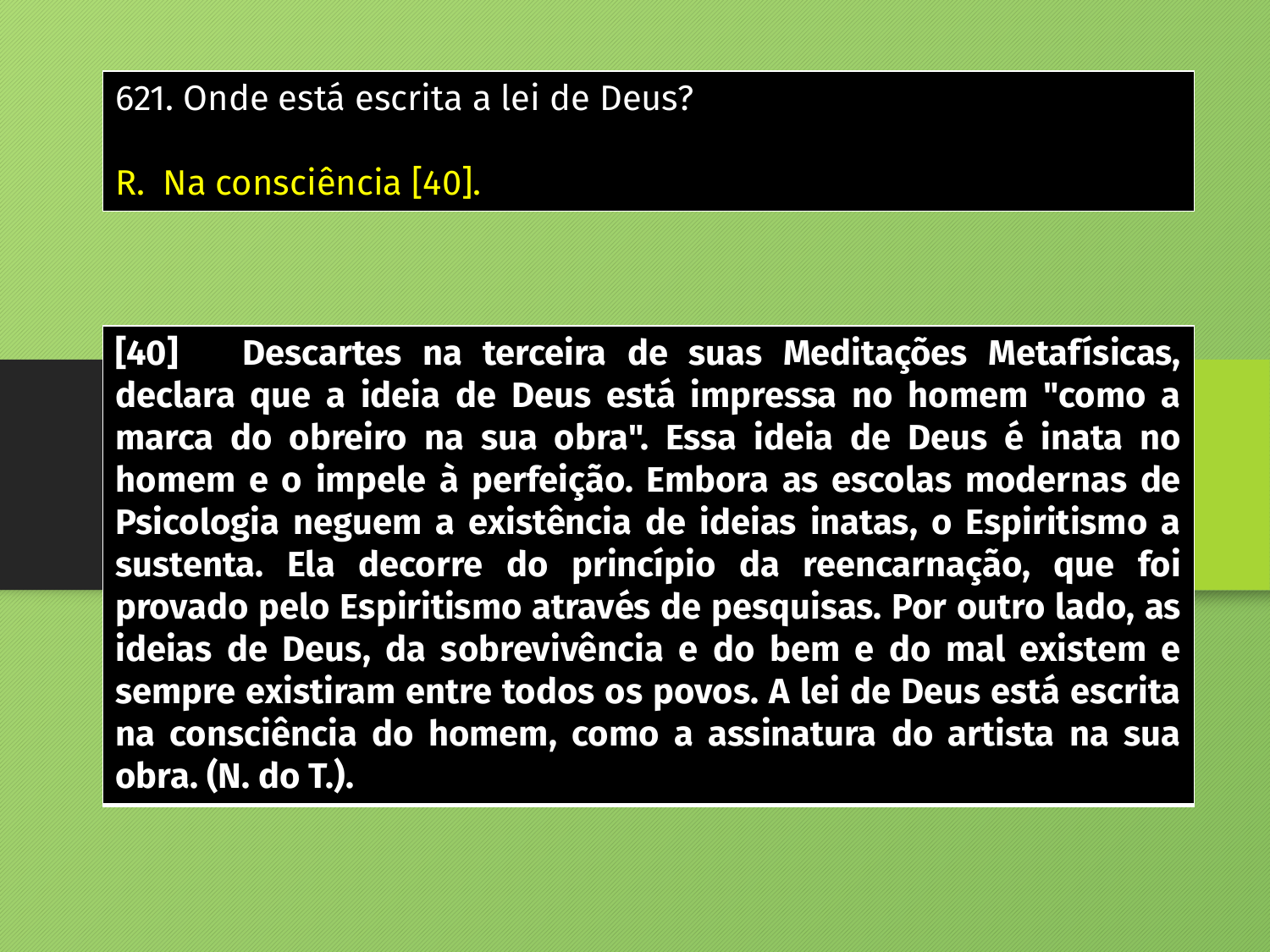

| Onde está escrita a lei de Deus? Na consciência [40]. |
| --- |
| [40] Descartes na terceira de suas Meditações Metafísicas, declara que a ideia de Deus está impressa no homem "como a marca do obreiro na sua obra". Essa ideia de Deus é inata no homem e o impele à perfeição. Embora as escolas modernas de Psicologia neguem a existência de ideias inatas, o Espiritismo a sustenta. Ela decorre do princípio da reencarnação, que foi provado pelo Espiritismo através de pesquisas. Por outro lado, as ideias de Deus, da sobrevivência e do bem e do mal existem e sempre existiram entre todos os povos. A lei de Deus está escrita na consciência do homem, como a assinatura do artista na sua obra. (N. do T.). |
| --- |